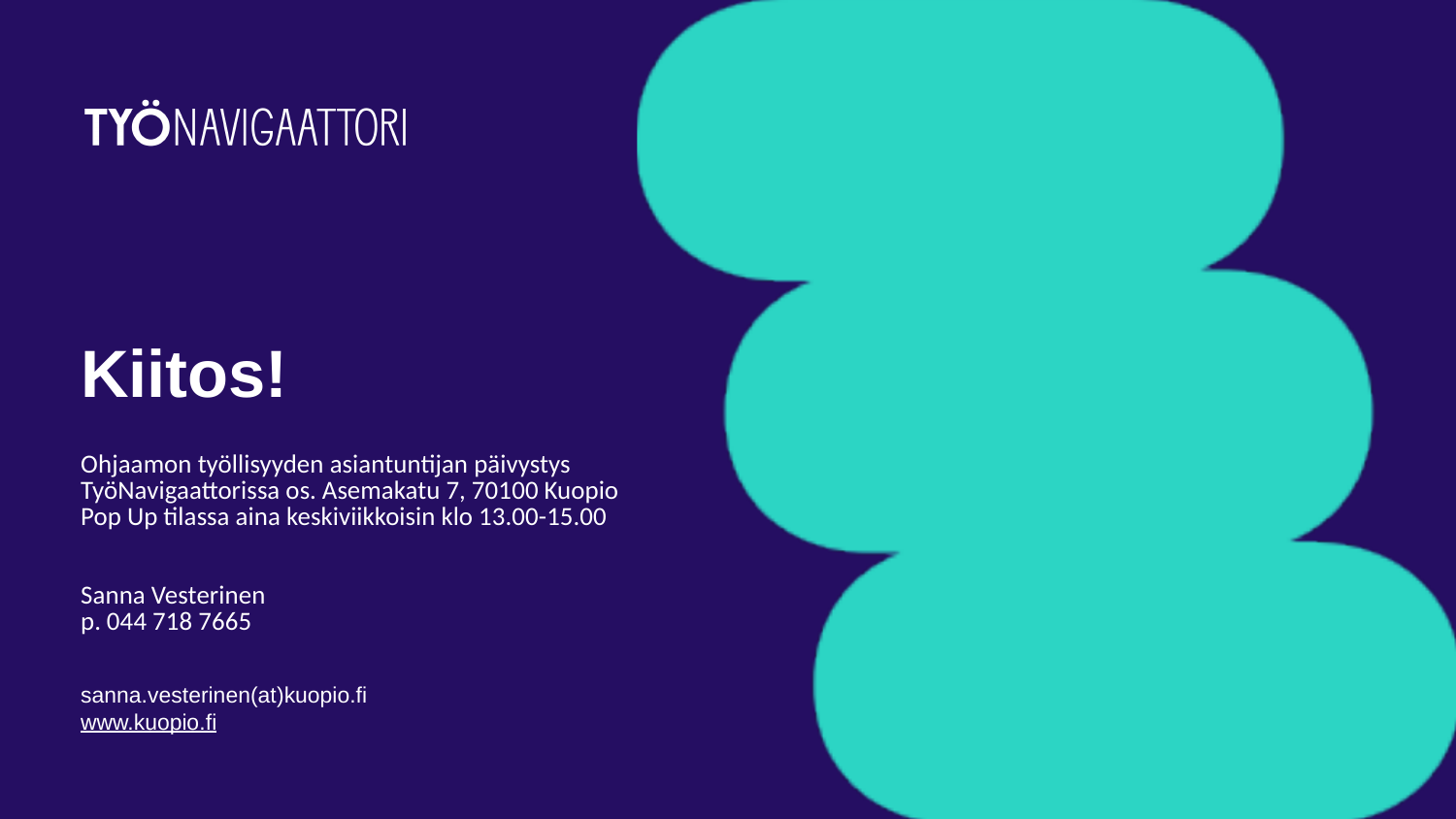

# Kiitos!
Ohjaamon työllisyyden asiantuntijan päivystys
TyöNavigaattorissa os. Asemakatu 7, 70100 Kuopio
Pop Up tilassa aina keskiviikkoisin klo 13.00-15.00

Sanna Vesterinen
p. 044 718 7665

sanna.vesterinen(at)kuopio.fi
www.kuopio.fi